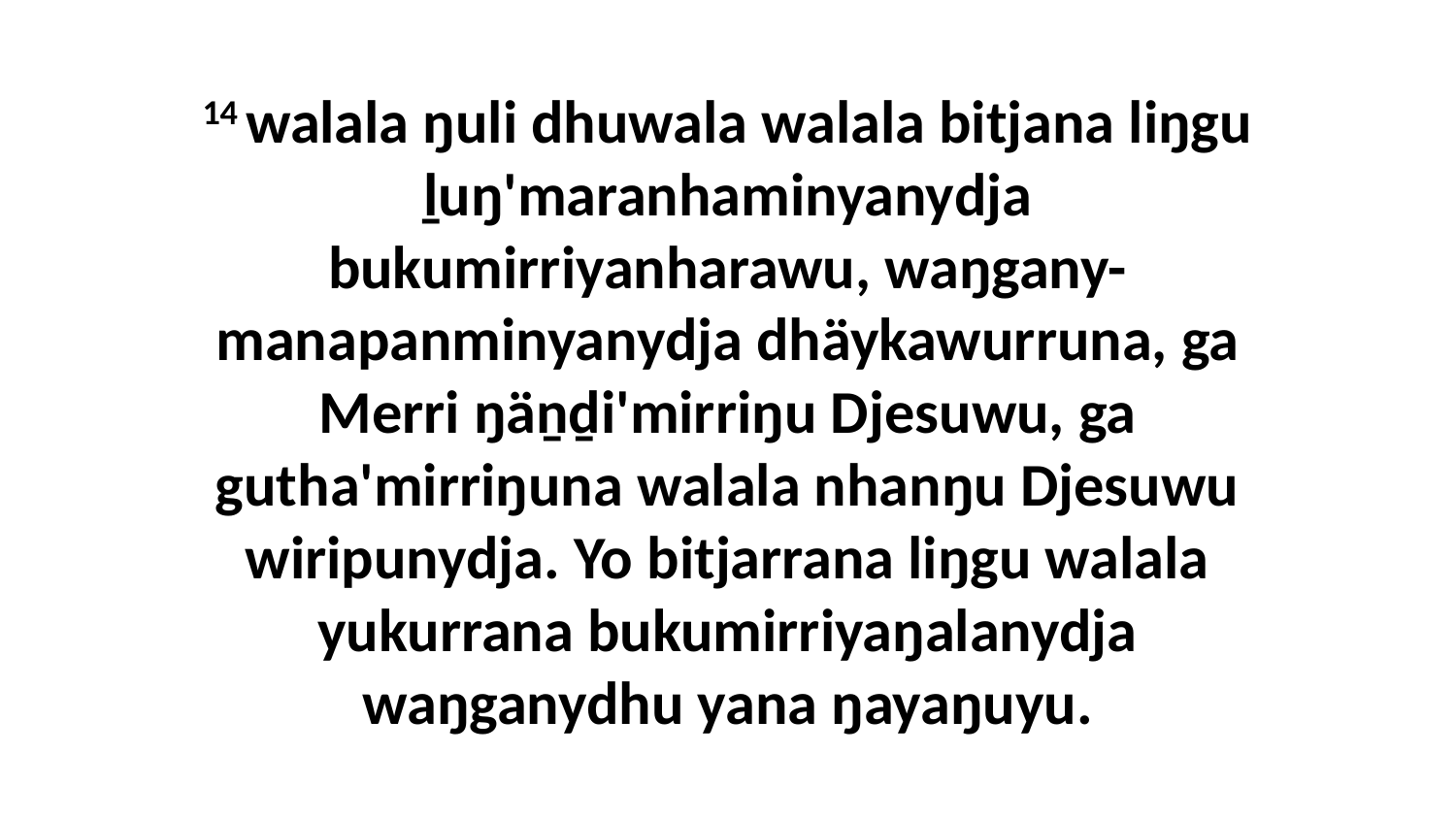

14 walala ŋuli dhuwala walala bitjana liŋgu ḻuŋ'maranhaminyanydja bukumirriyanharawu, waŋgany-manapanminyanydja dhäykawurruna, ga Merri ŋäṉḏi'mirriŋu Djesuwu, ga gutha'mirriŋuna walala nhanŋu Djesuwu wiripunydja. Yo bitjarrana liŋgu walala yukurrana bukumirriyaŋalanydja waŋganydhu yana ŋayaŋuyu.